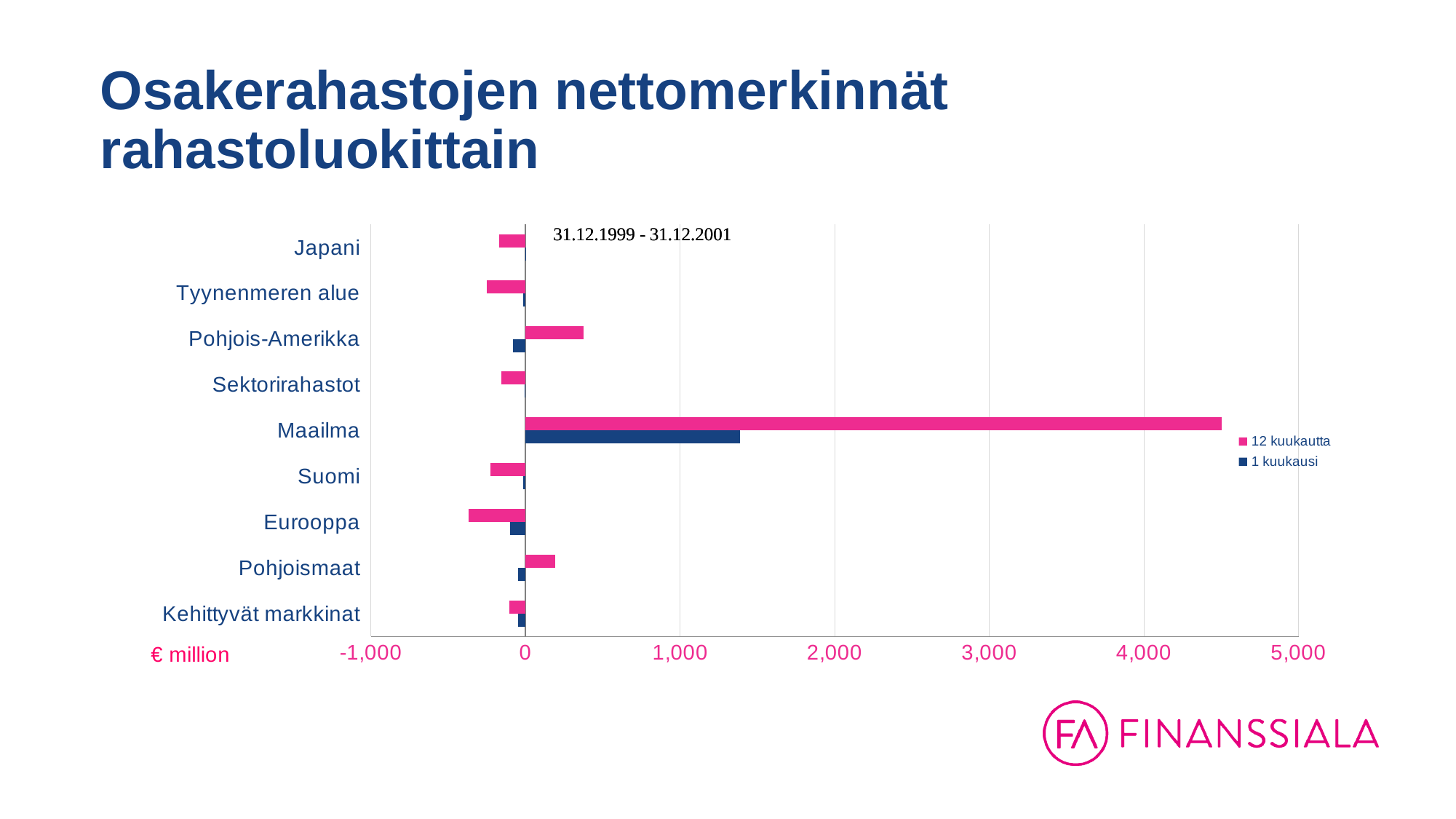

# Osakerahastojen nettomerkinnät rahastoluokittain

### Chart

| Category | 1 kuukausi | 12 kuukautta |
|---|---|---|
| Kehittyvät markkinat | -49.85085746382673 | -107.40621707546293 |
| Pohjoismaat | -50.18455178157975 | 191.88678590605164 |
| Eurooppa | -99.4365585582646 | -370.5669704116613 |
| Suomi | -13.411989463423001 | -227.38324515179906 |
| Maailma | 1384.8982968168336 | 4501.320162952522 |
| Sektorirahastot | -7.38135793 | -157.63257142000003 |
| Pohjois-Amerikka | -83.5887240620344 | 375.0515625154852 |
| Tyynenmeren alue | -17.86562124 | -251.80768592 |
| Japani | -1.7772928989472194 | -169.9109146810603 |